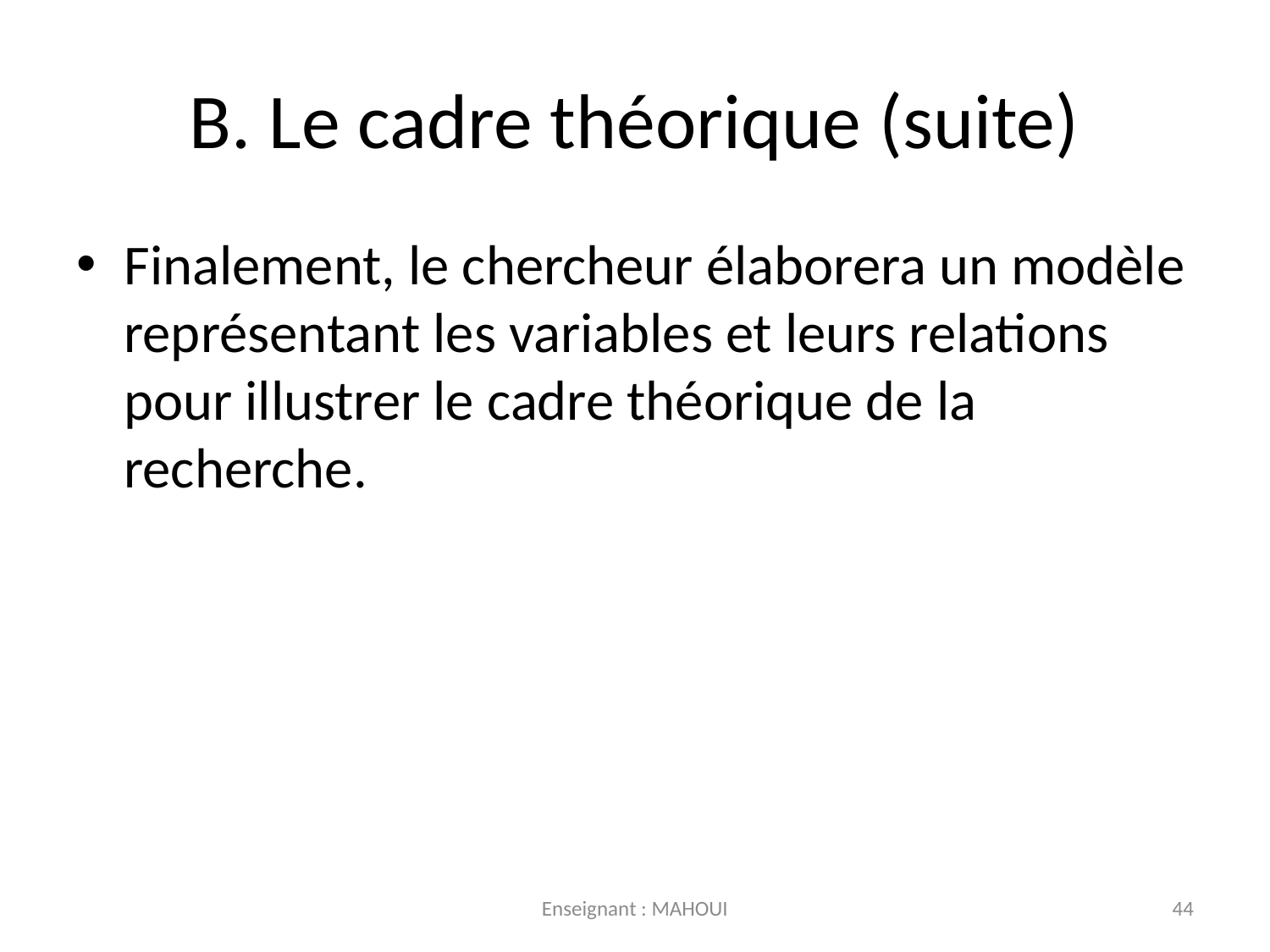

# B. Le cadre théorique (suite)
Finalement, le chercheur élaborera un modèle représentant les variables et leurs relations pour illustrer le cadre théorique de la recherche.
Enseignant : MAHOUI
44